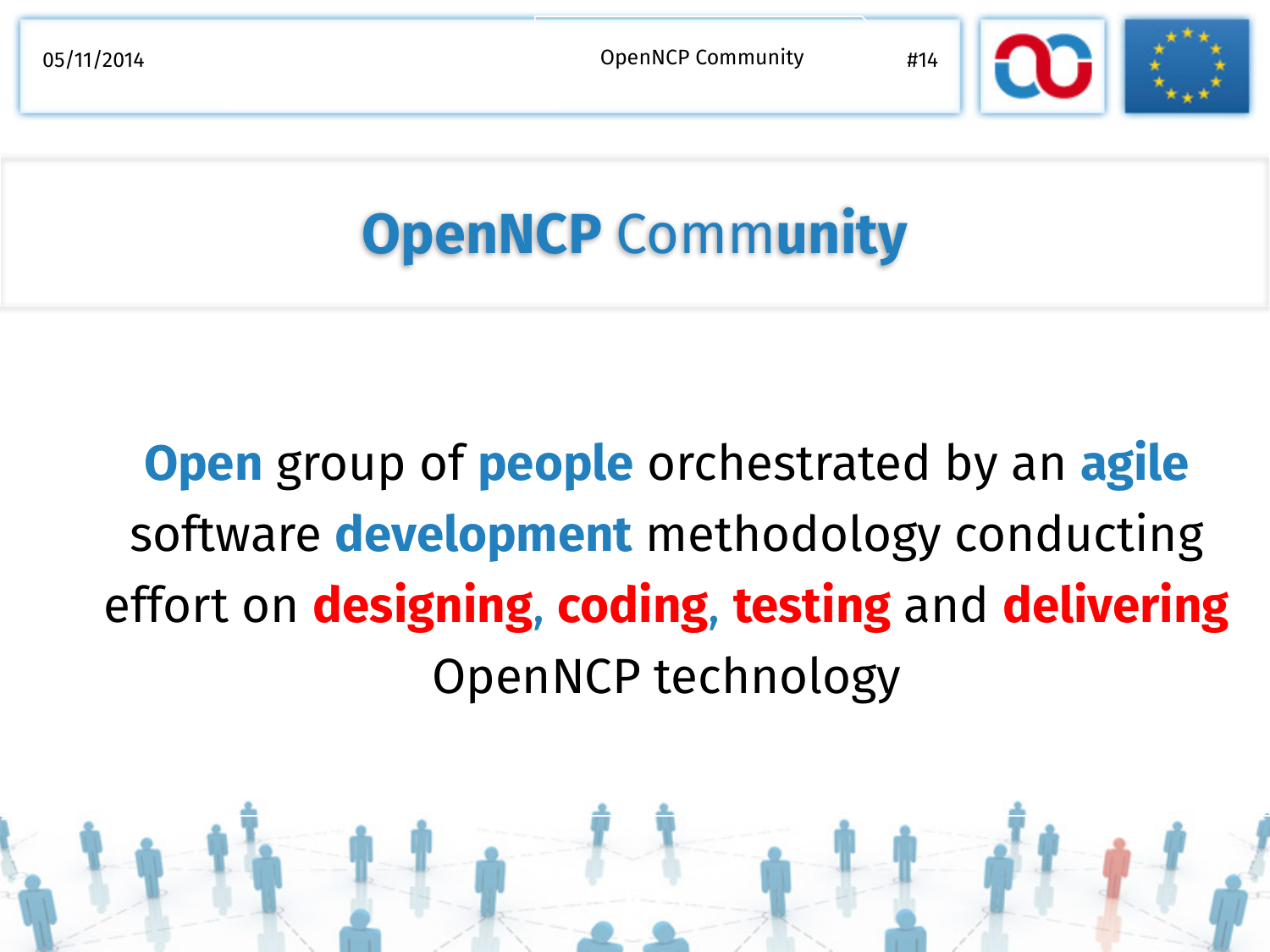

OpenNCP Community

05/11/2014
#14
OpenNCP Community
Open group of people orchestrated by an agile software development methodology conducting effort on designing, coding, testing and delivering OpenNCP technology